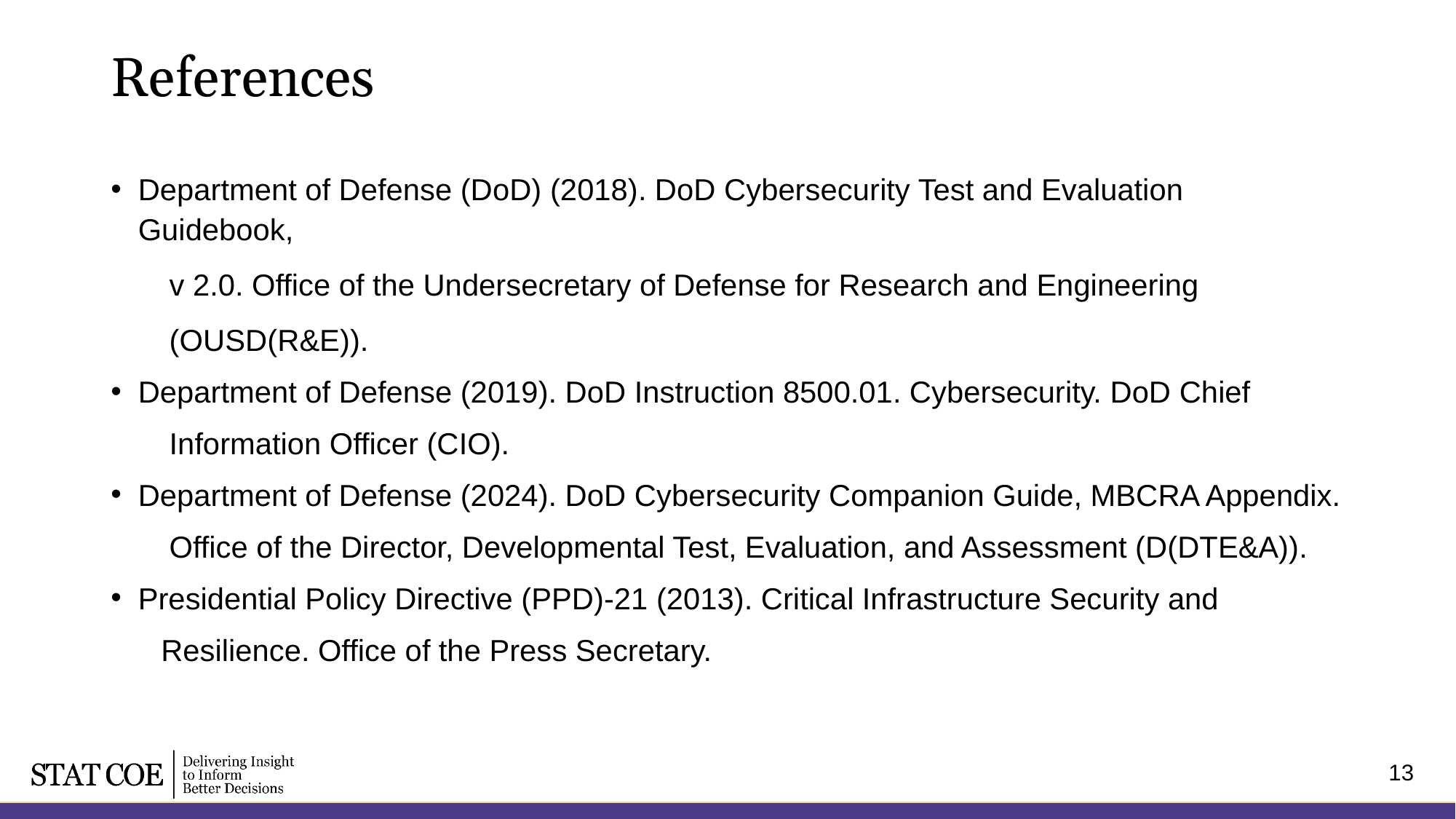

# References
Department of Defense (DoD) (2018). DoD Cybersecurity Test and Evaluation Guidebook,
       v 2.0. Office of the Undersecretary of Defense for Research and Engineering
       (OUSD(R&E)).
Department of Defense (2019). DoD Instruction 8500.01. Cybersecurity. DoD Chief
       Information Officer (CIO).
Department of Defense (2024). DoD Cybersecurity Companion Guide, MBCRA Appendix.
       Office of the Director, Developmental Test, Evaluation, and Assessment (D(DTE&A)).
Presidential Policy Directive (PPD)-21 (2013). Critical Infrastructure Security and
      Resilience. Office of the Press Secretary.
13